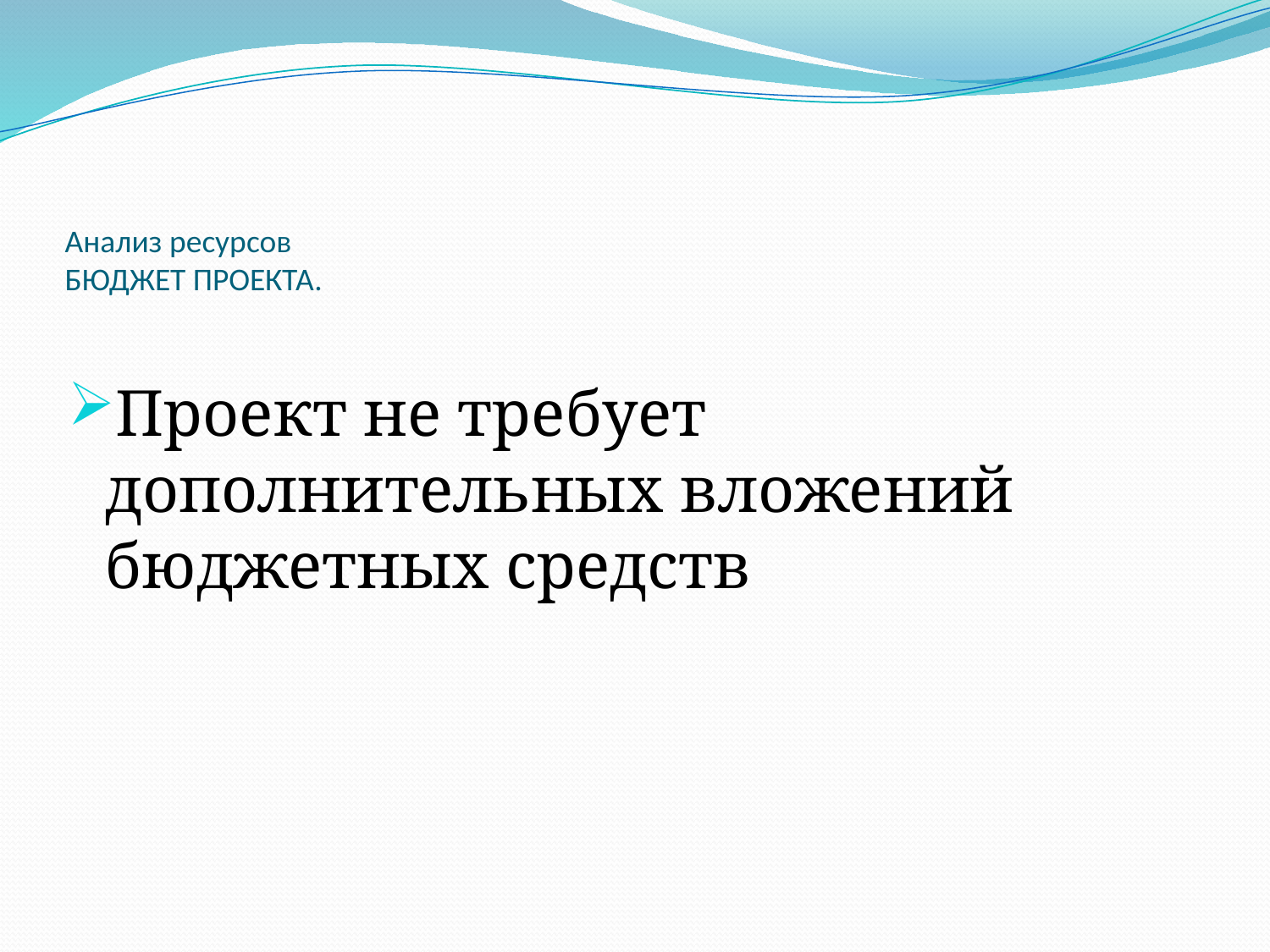

# Анализ ресурсов БЮДЖЕТ ПРОЕКТА.
Проект не требует дополнительных вложений бюджетных средств